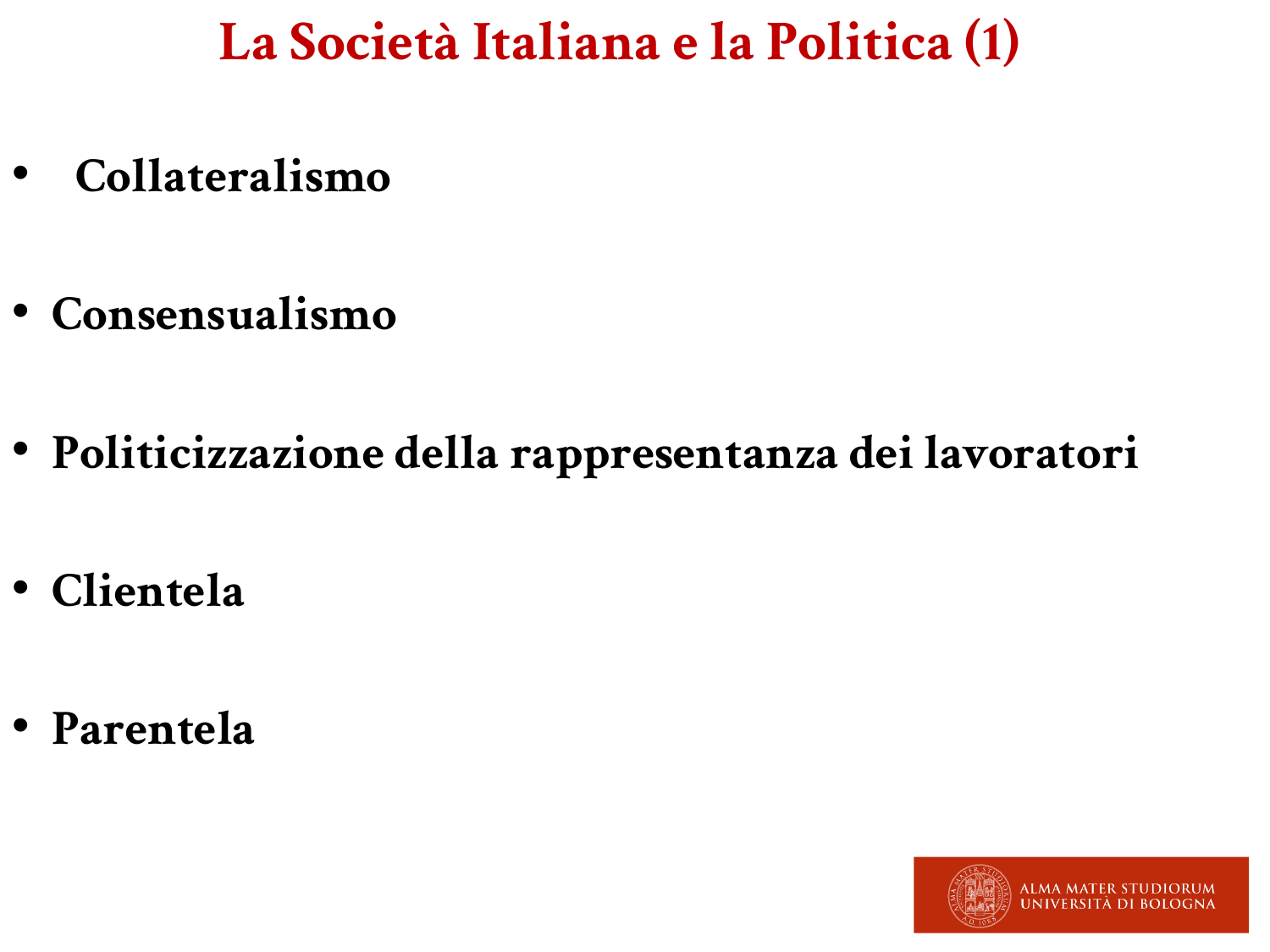

La Società Italiana e la Politica (1)
Collateralismo

Consensualismo

Politicizzazione della rappresentanza dei lavoratori

Clientela

Parentela